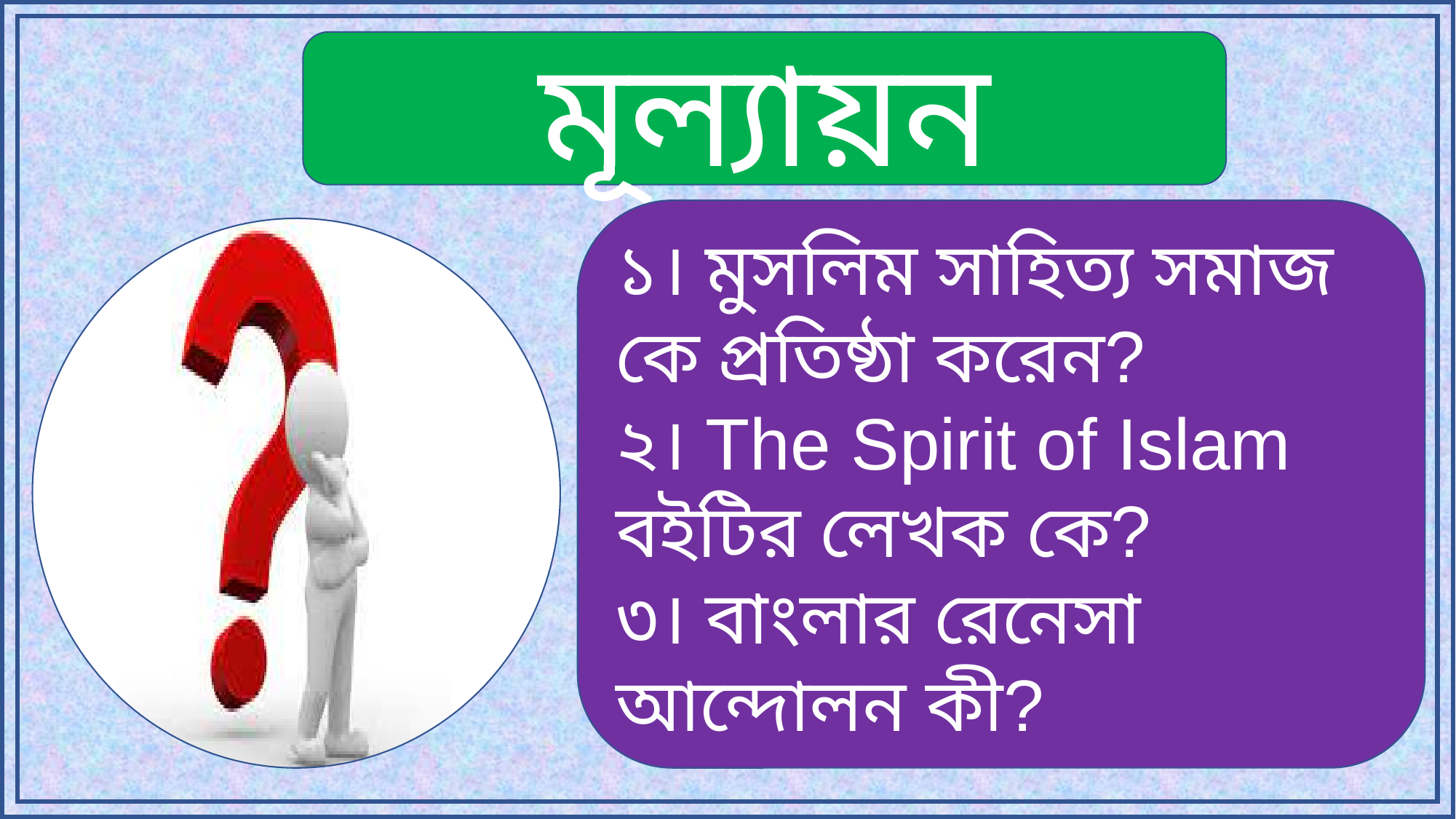

মূল্যায়ন
১। মুসলিম সাহিত্য সমাজ কে প্রতিষ্ঠা করেন?
২। The Spirit of Islam বইটির লেখক কে?
৩। বাংলার রেনেসা আন্দোলন কী?